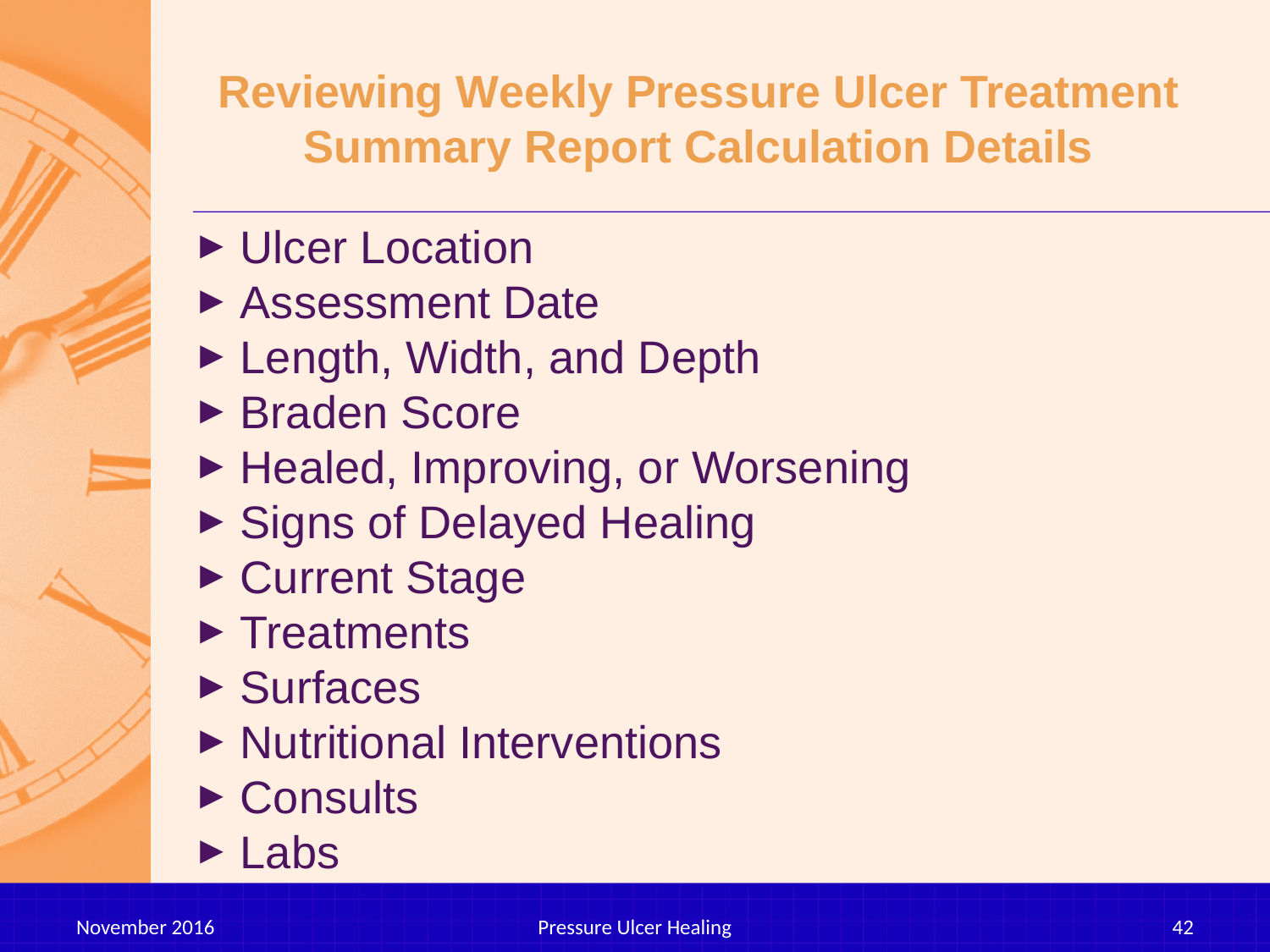

# Reviewing Weekly Pressure Ulcer Treatment Summary Report Calculation Details
Ulcer Location
Assessment Date
Length, Width, and Depth
Braden Score
Healed, Improving, or Worsening
Signs of Delayed Healing
Current Stage
Treatments
Surfaces
Nutritional Interventions
Consults
Labs
November 2016
Pressure Ulcer Healing
42